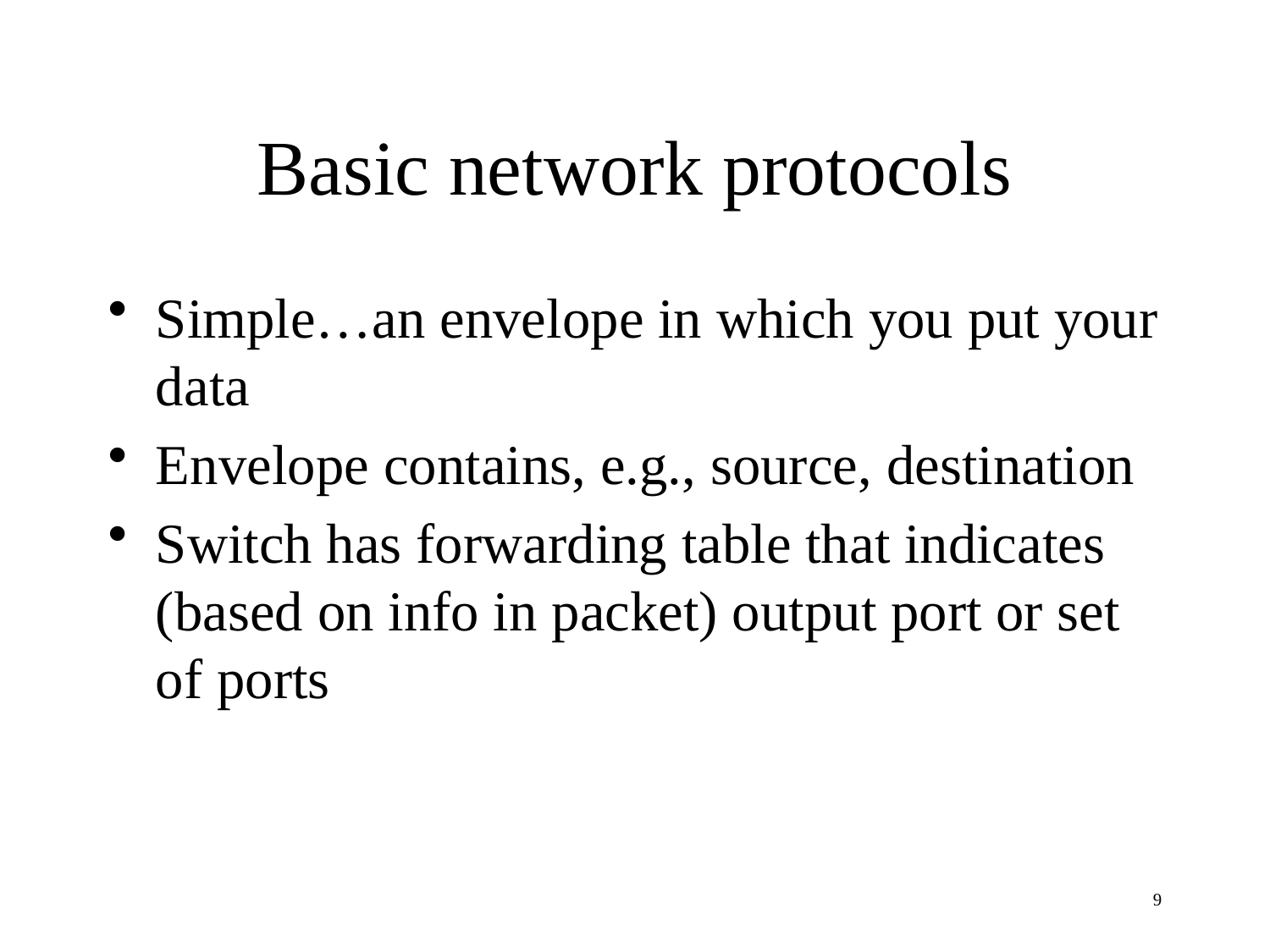

# Basic network protocols
Simple…an envelope in which you put your data
Envelope contains, e.g., source, destination
Switch has forwarding table that indicates (based on info in packet) output port or set of ports
9